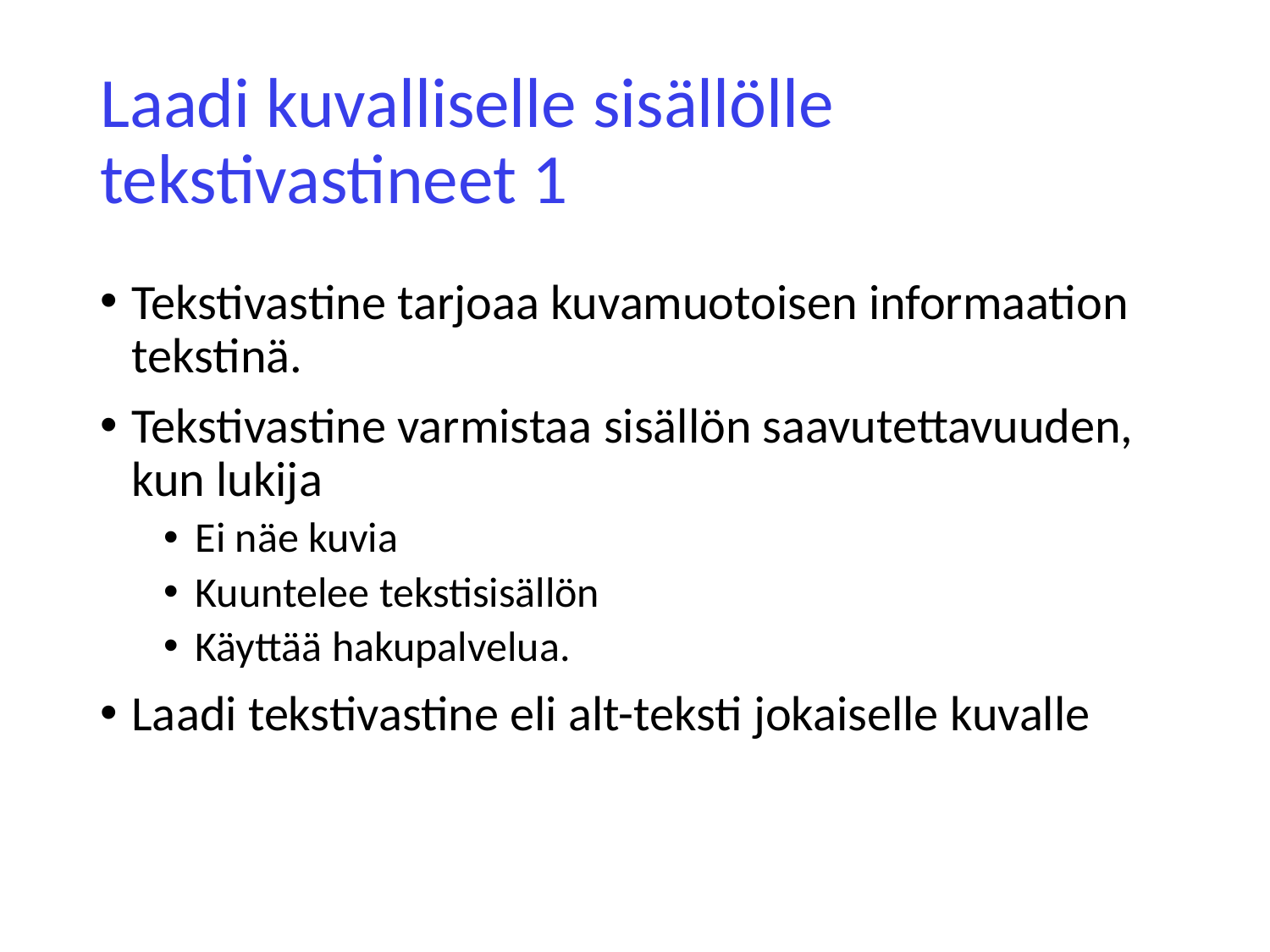

# Laadi kuvalliselle sisällölle tekstivastineet 1
Tekstivastine tarjoaa kuvamuotoisen informaation tekstinä.
Tekstivastine varmistaa sisällön saavutettavuuden, kun lukija
Ei näe kuvia
Kuuntelee tekstisisällön
Käyttää hakupalvelua.
Laadi tekstivastine eli alt-teksti jokaiselle kuvalle